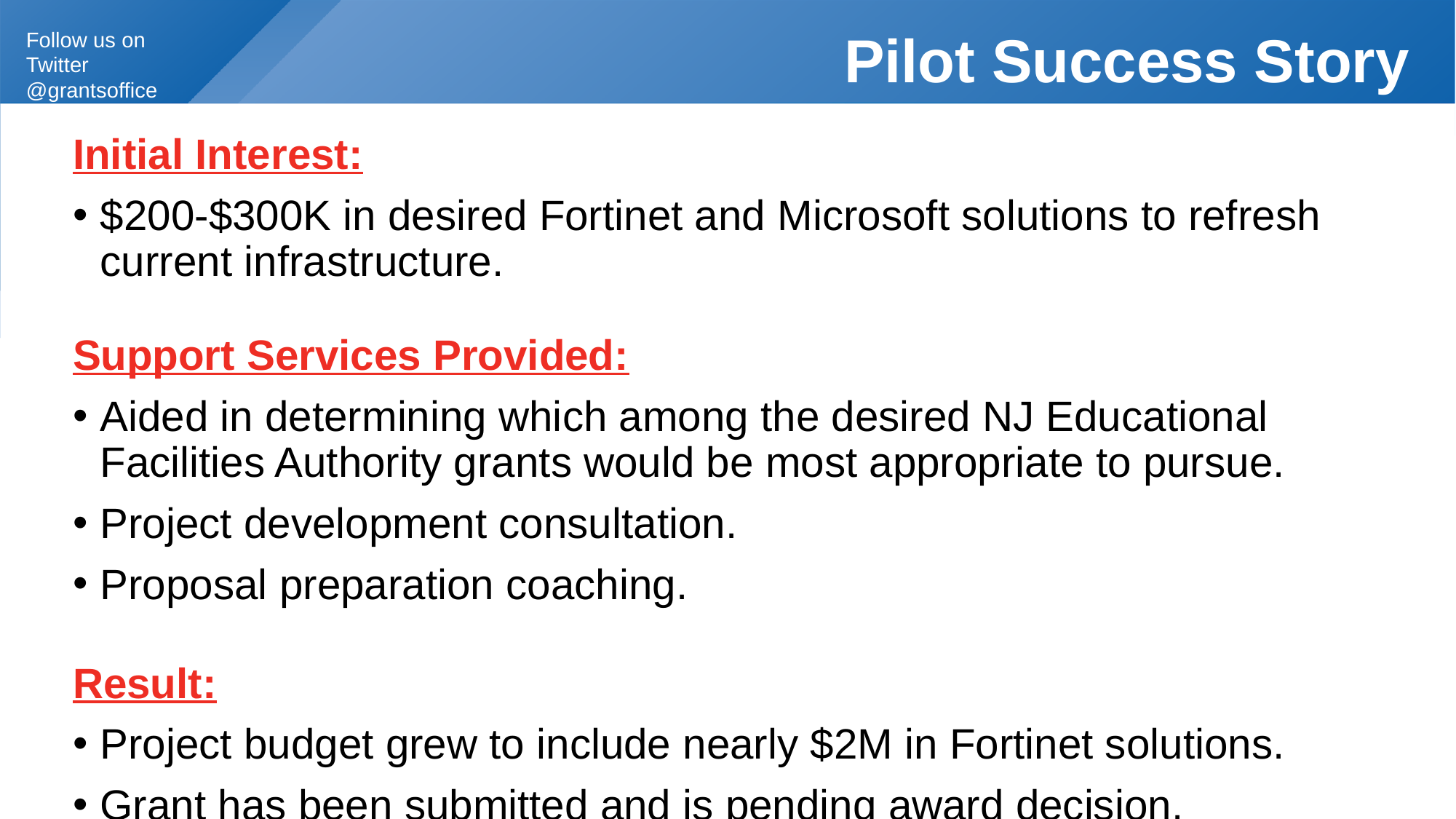

# Pilot Success Story
Initial Interest:
$200-$300K in desired Fortinet and Microsoft solutions to refresh current infrastructure.

Support Services Provided:
Aided in determining which among the desired NJ Educational Facilities Authority grants would be most appropriate to pursue.
Project development consultation.
Proposal preparation coaching.

Result:
Project budget grew to include nearly $2M in Fortinet solutions.
Grant has been submitted and is pending award decision.